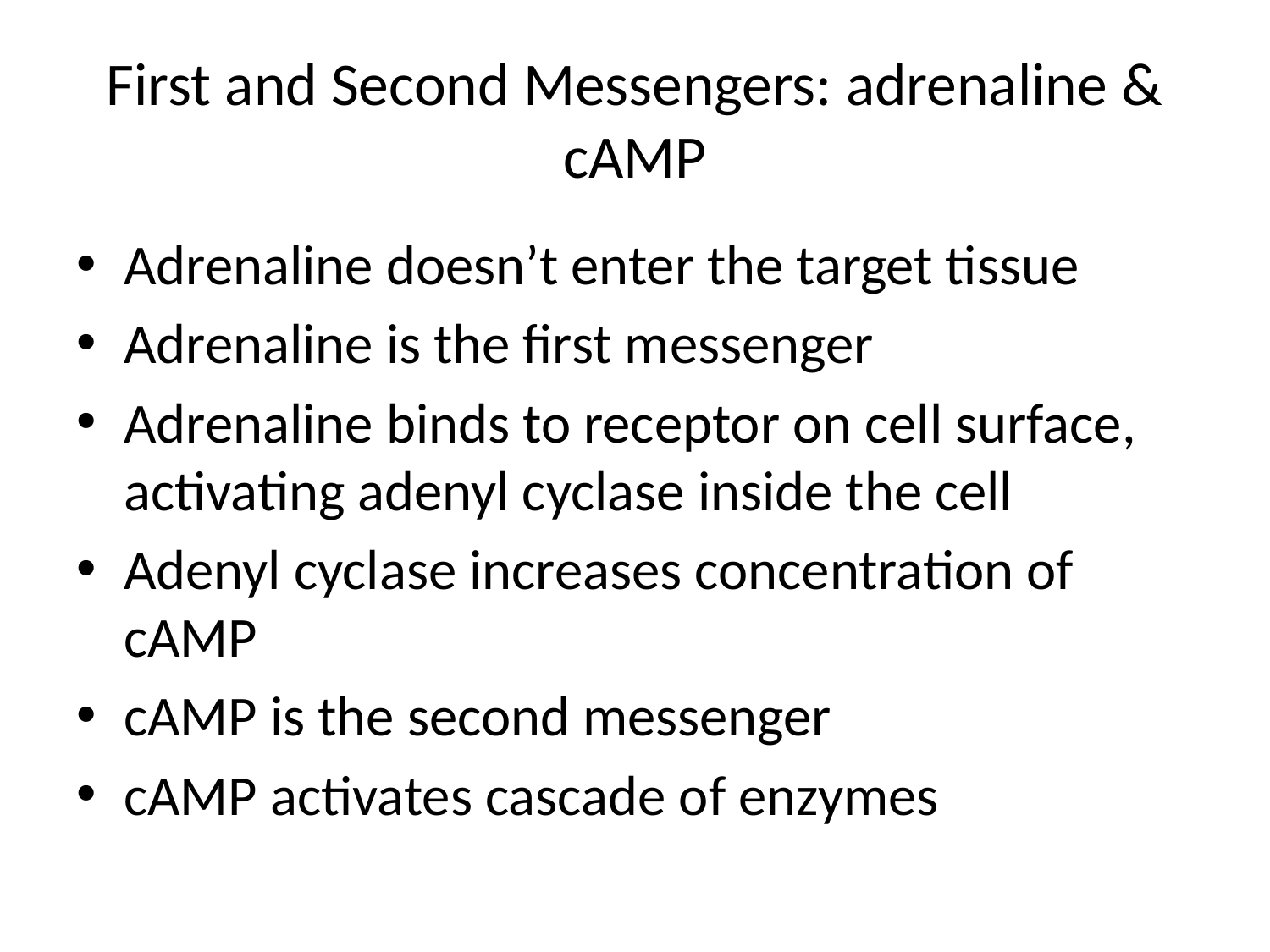

# First and Second Messengers: adrenaline & cAMP
Adrenaline doesn’t enter the target tissue
Adrenaline is the first messenger
Adrenaline binds to receptor on cell surface, activating adenyl cyclase inside the cell
Adenyl cyclase increases concentration of cAMP
cAMP is the second messenger
cAMP activates cascade of enzymes